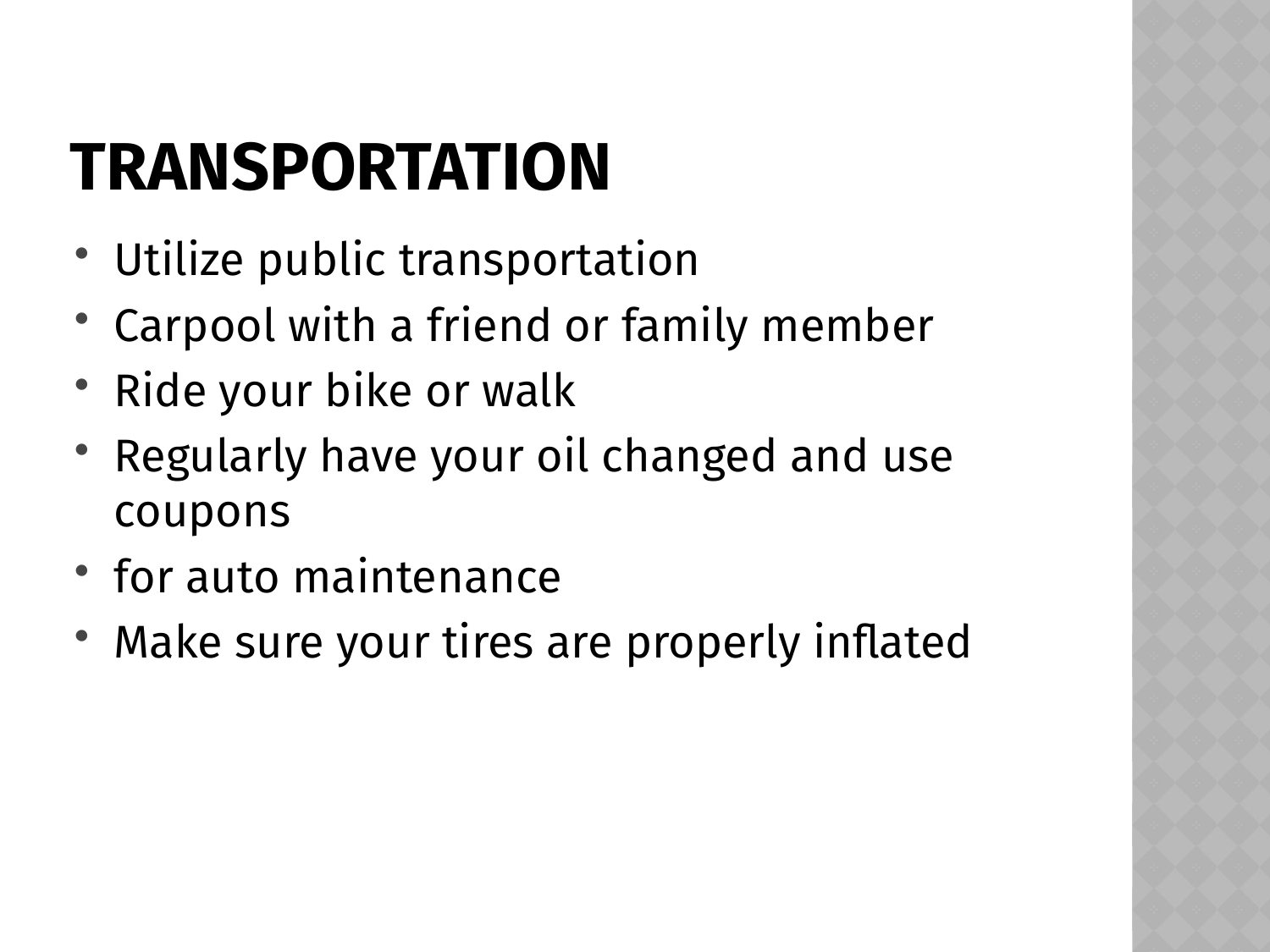

# transportation
Utilize public transportation
Carpool with a friend or family member
Ride your bike or walk
Regularly have your oil changed and use coupons
for auto maintenance
Make sure your tires are properly inflated